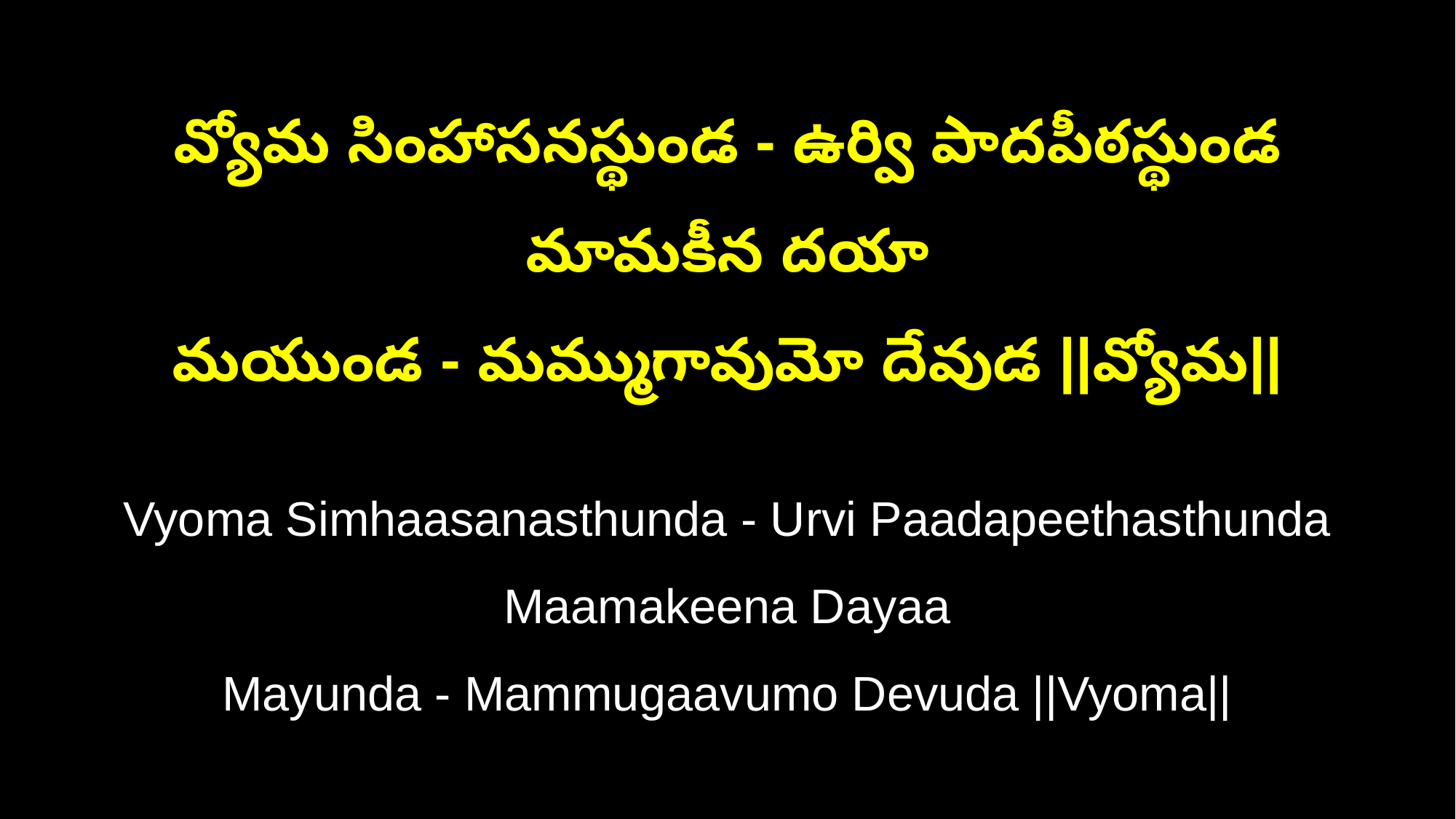

వ్యోమ సింహాసనస్థుండ - ఉర్వి పాదపీఠస్థుండ మామకీన దయా
మయుండ - మమ్ముగావుమో దేవుడ ||వ్యోమ||
Vyoma Simhaasanasthunda - Urvi Paadapeethasthunda Maamakeena Dayaa
Mayunda - Mammugaavumo Devuda ||Vyoma||